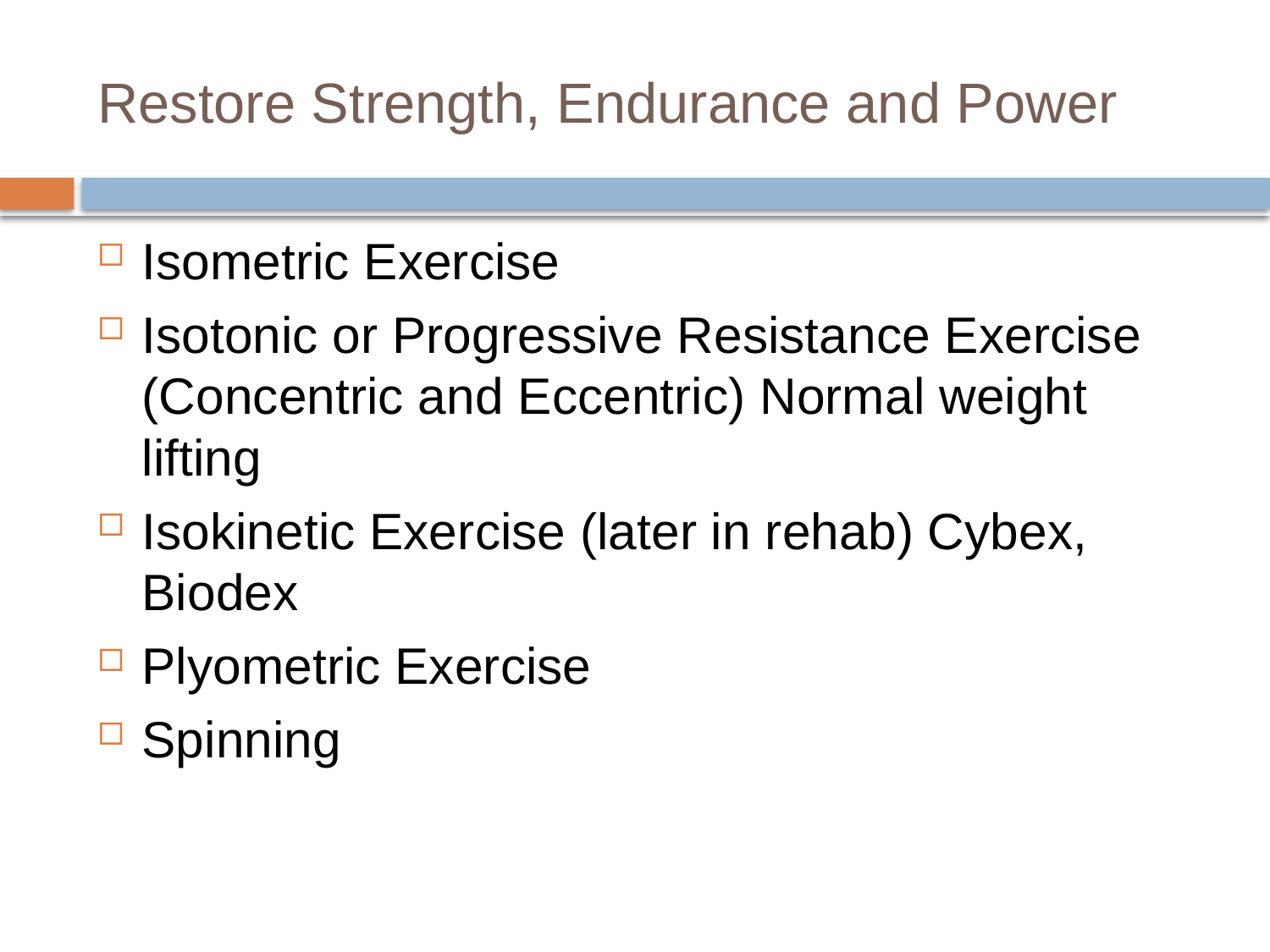

# Restore Strength, Endurance and Power
Isometric Exercise
Isotonic or Progressive Resistance Exercise (Concentric and Eccentric) Normal weight lifting
Isokinetic Exercise (later in rehab) Cybex, Biodex
Plyometric Exercise
Spinning